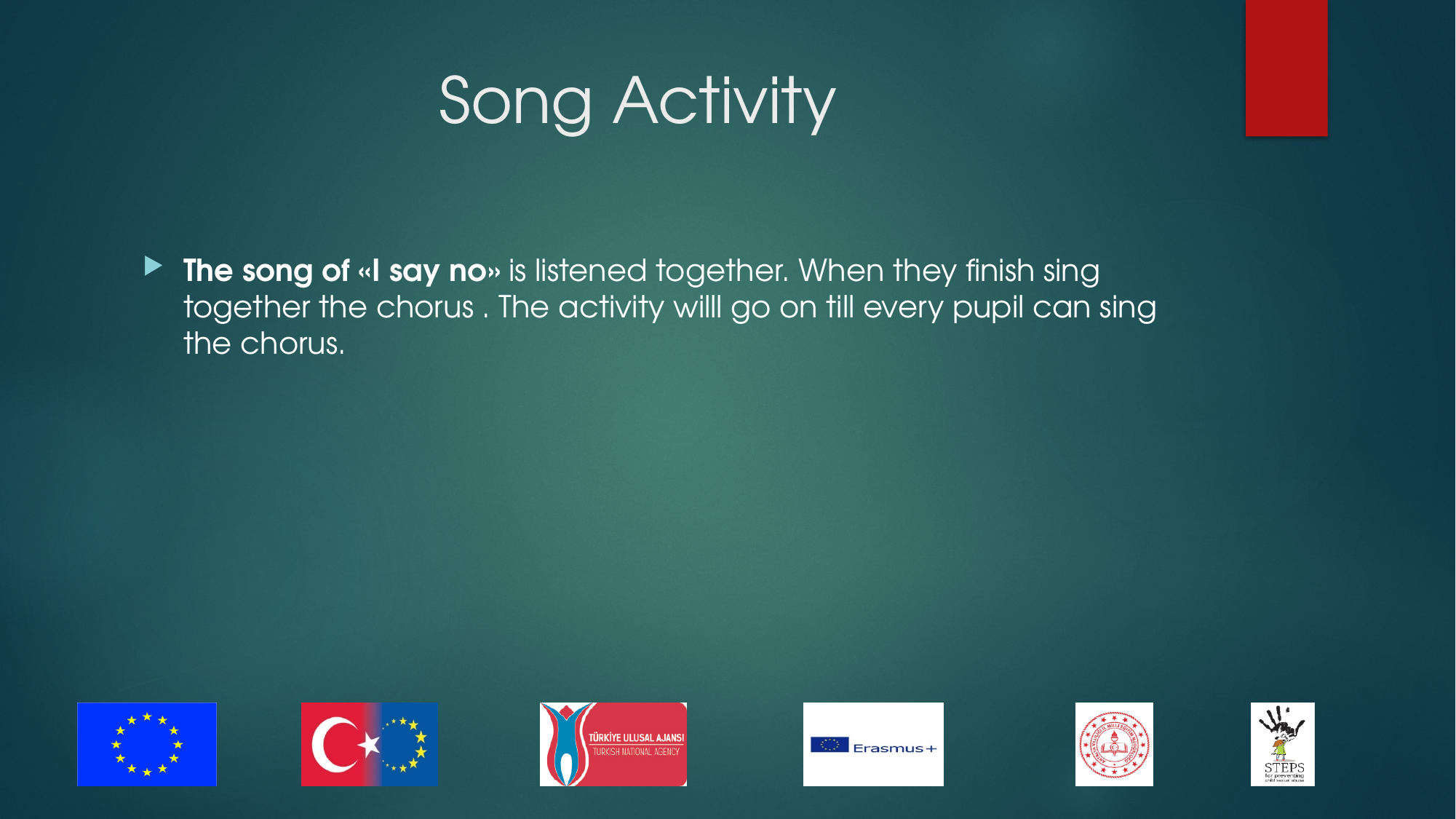

# Song Activity
The song of «I say no» is listened together. When they finish sing together the chorus . The activity willl go on till every pupil can sing the chorus.